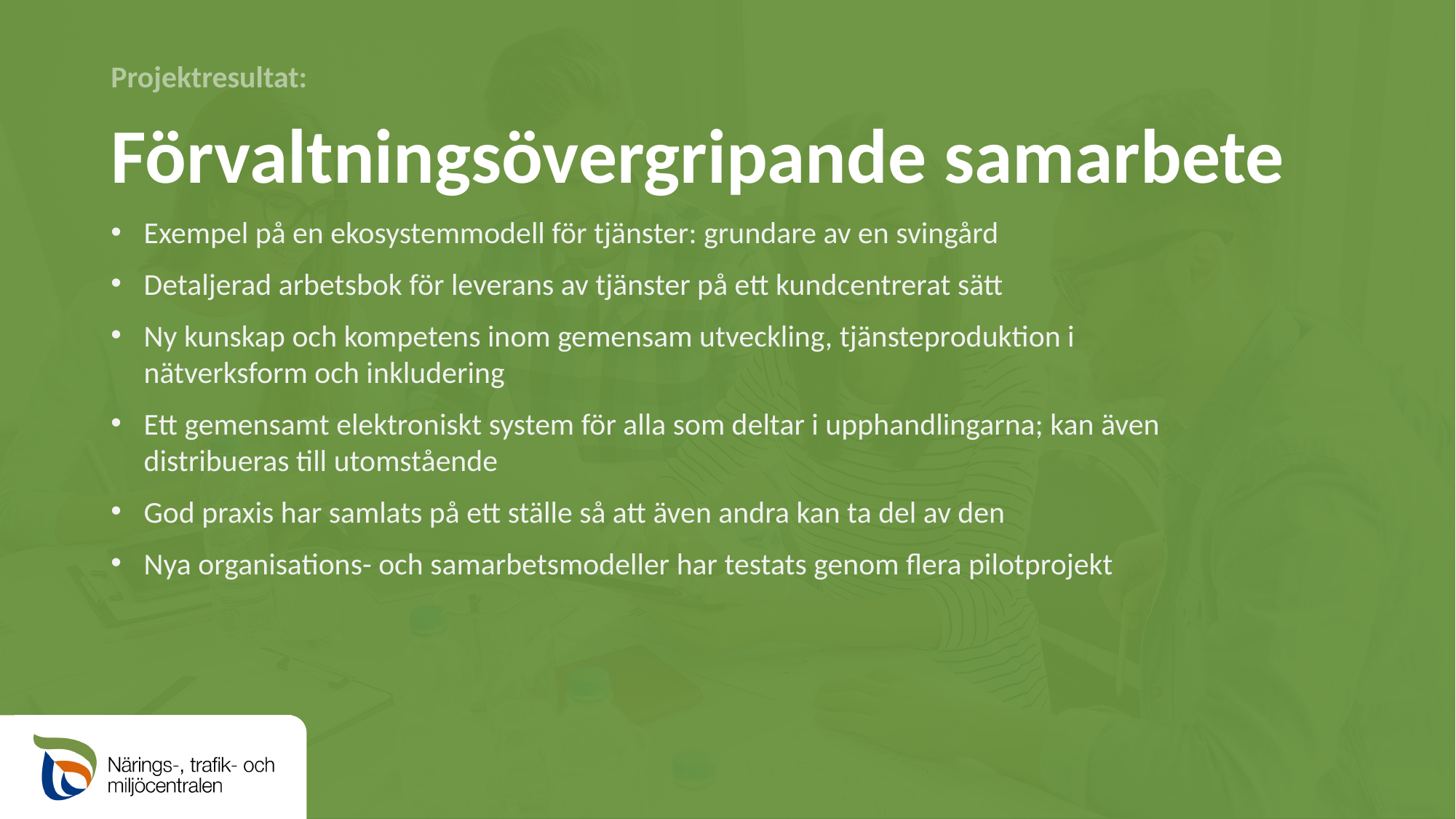

Projektresultat:
Förvaltningsövergripande samarbete
Exempel på en ekosystemmodell för tjänster: grundare av en svingård
Detaljerad arbetsbok för leverans av tjänster på ett kundcentrerat sätt
Ny kunskap och kompetens inom gemensam utveckling, tjänsteproduktion i nätverksform och inkludering
Ett gemensamt elektroniskt system för alla som deltar i upphandlingarna; kan även distribueras till utomstående
God praxis har samlats på ett ställe så att även andra kan ta del av den
Nya organisations- och samarbetsmodeller har testats genom flera pilotprojekt